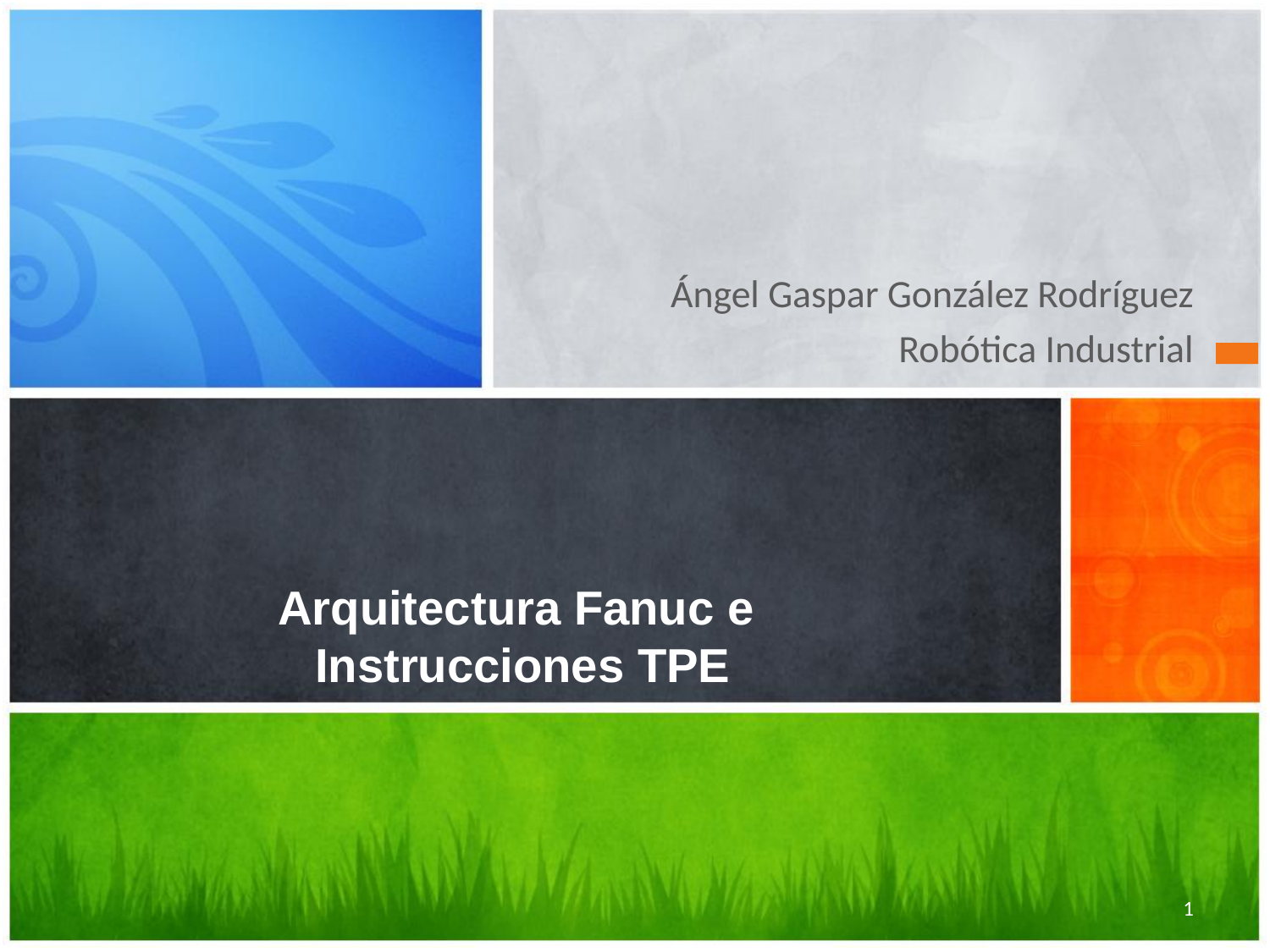

Ángel Gaspar González Rodríguez
Robótica Industrial
# Arquitectura Fanuc e Instrucciones TPE
1